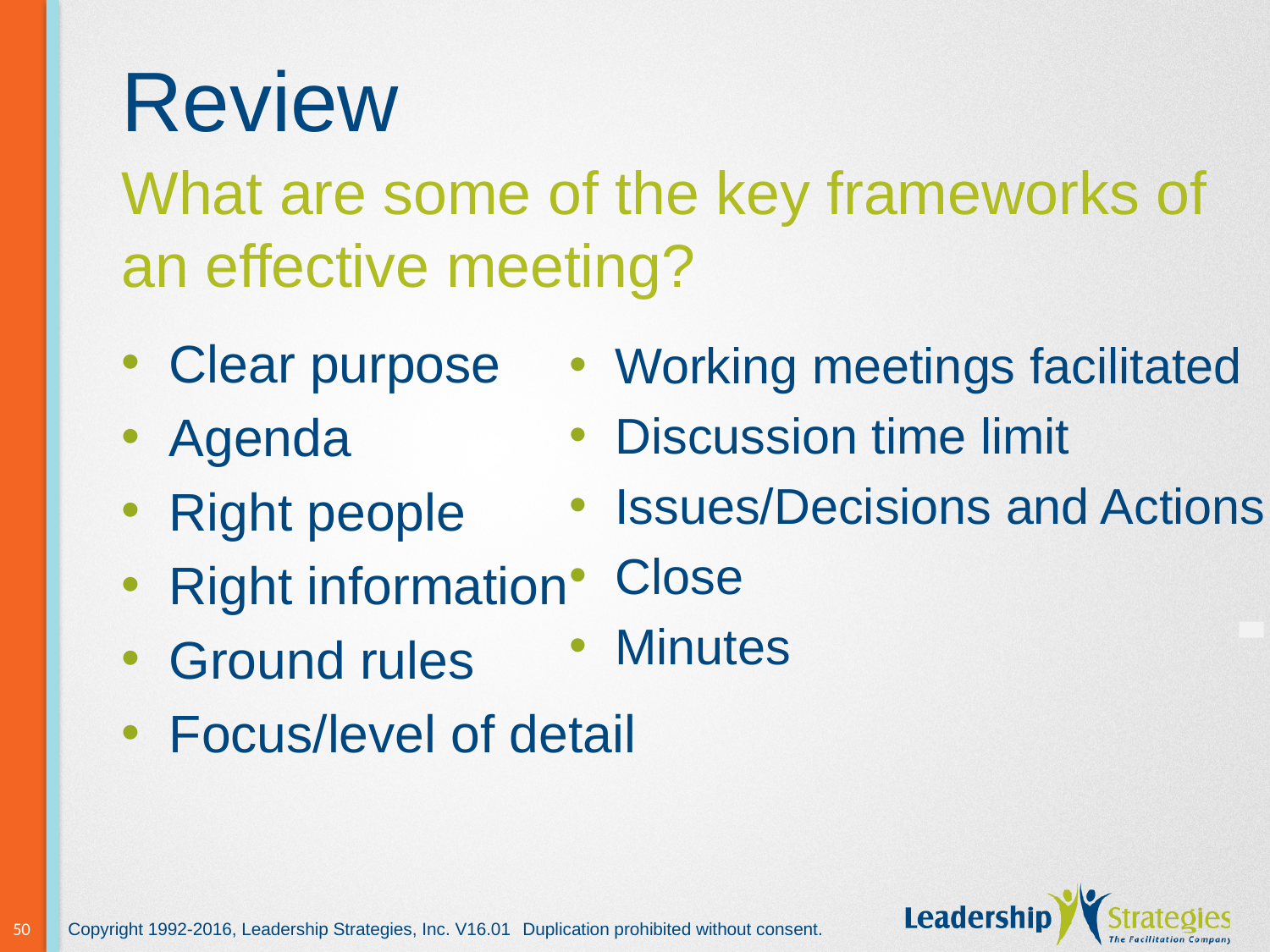

# Review
What are some of the key frameworks of an effective meeting?
Clear purpose
Agenda
Right people
Right information
Ground rules
Focus/level of detail
Working meetings facilitated
Discussion time limit
Issues/Decisions and Actions
Close
Minutes
-
50